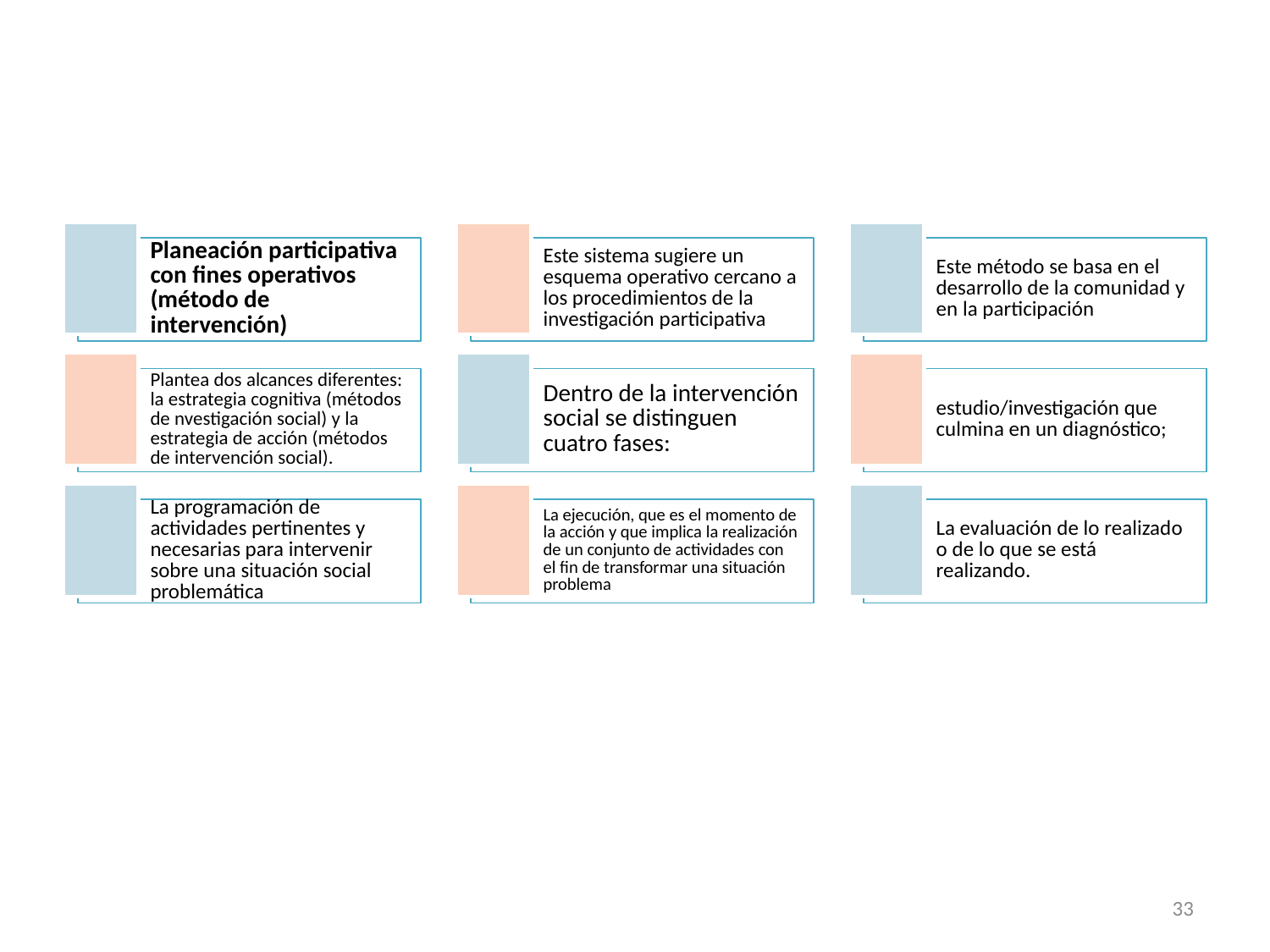

Planeación participativa con fines operativos (método de intervención)
Este sistema sugiere un esquema operativo cercano a los procedimientos de la investigación participativa
Este método se basa en el desarrollo de la comunidad y en la participación
Plantea dos alcances diferentes:  la estrategia cognitiva (métodos de nvestigación social) y la estrategia de acción (métodos de intervención social).
Dentro de la intervención social se distinguen cuatro fases:
La programación de actividades pertinentes y necesarias para intervenir sobre una situación social problemática
La ejecución, que es el momento de la acción y que implica la realización de un conjunto de actividades con el fin de transformar una situación problema
La evaluación de lo realizado o de lo que se está realizando.
estudio/investigación que culmina en un diagnóstico;
33